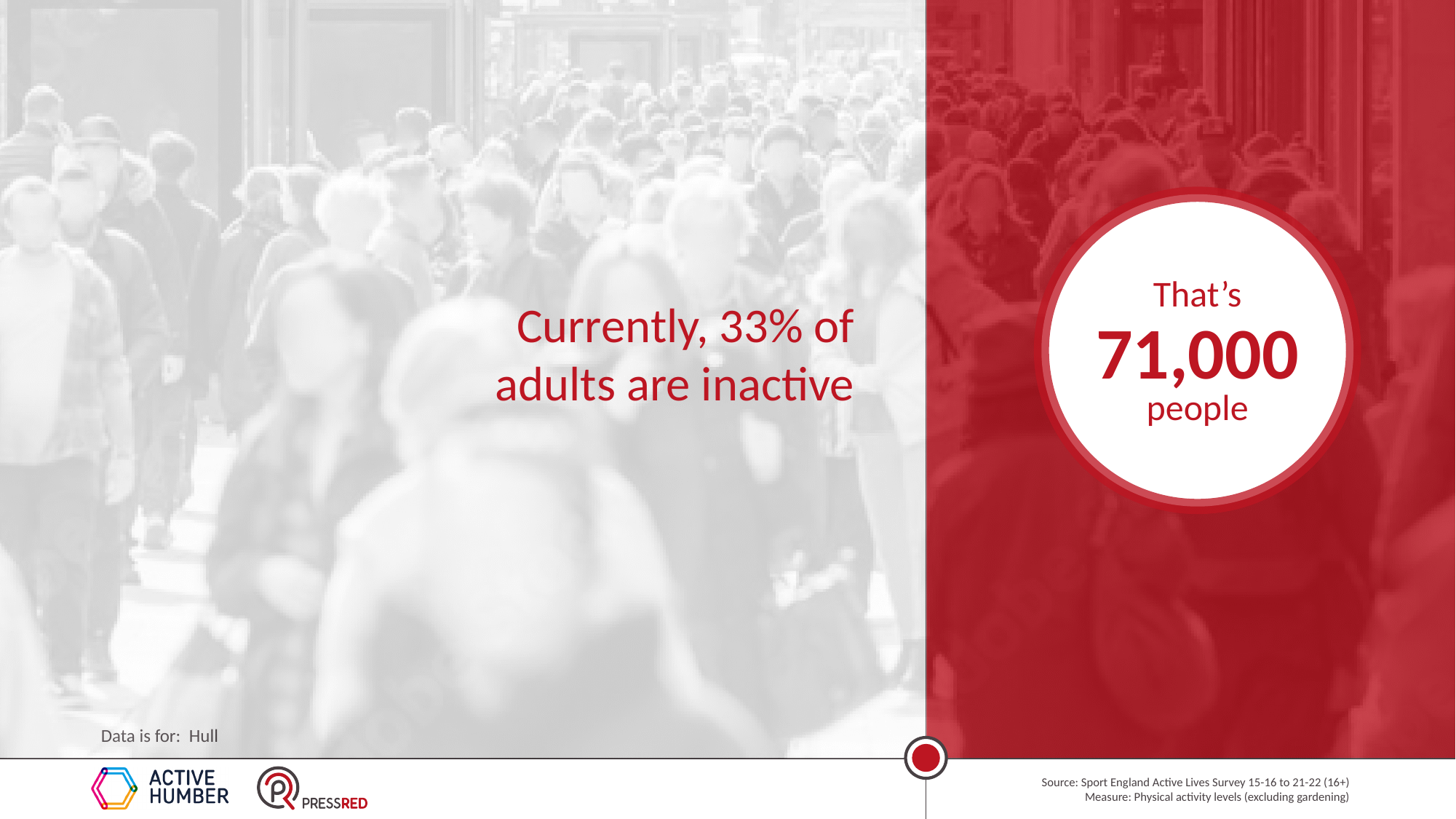

Currently, 33% of adults are inactive
71,000